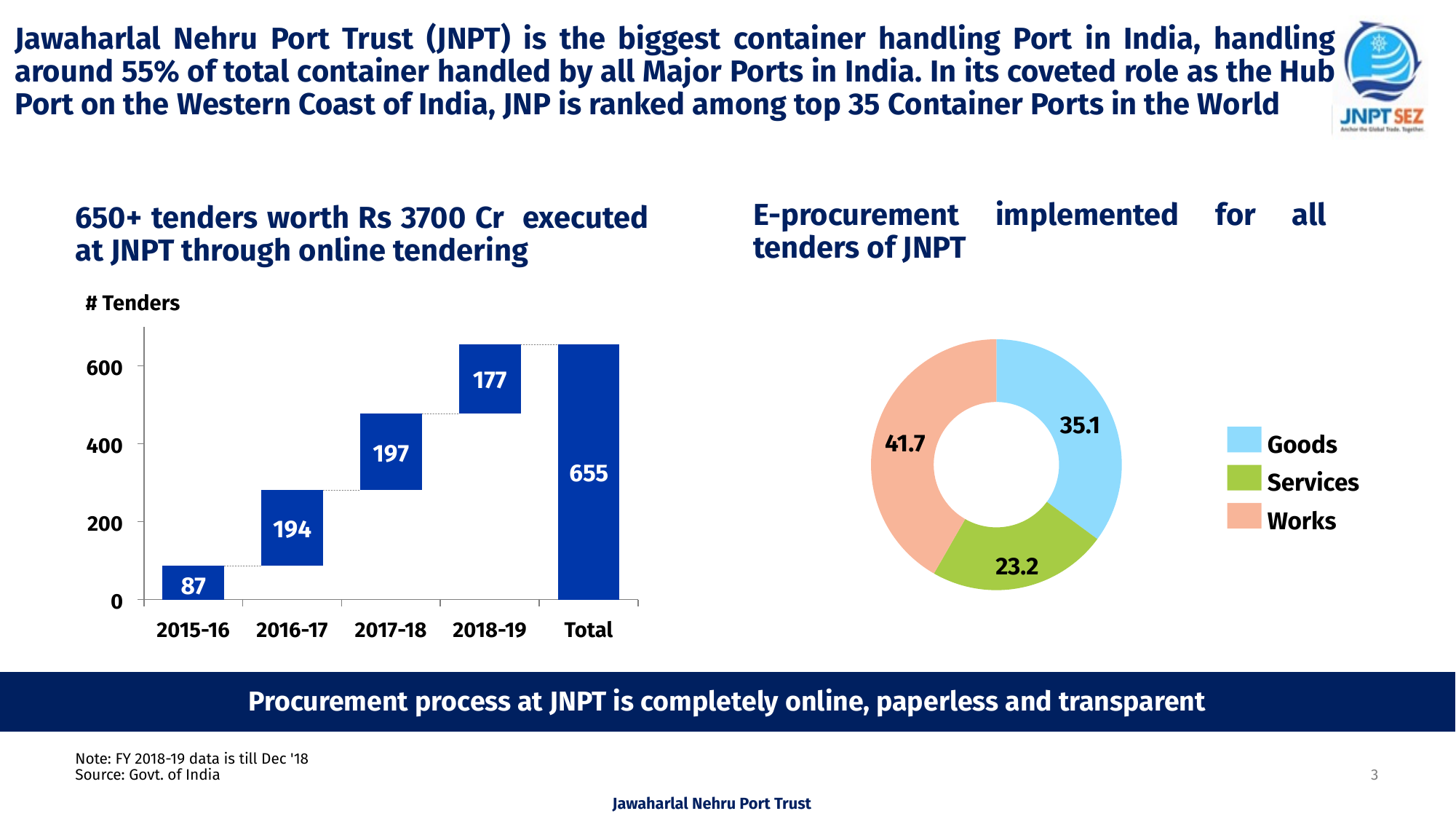

# Jawaharlal Nehru Port Trust (JNPT) is the biggest container handling Port in India, handling around 55% of total container handled by all Major Ports in India. In its coveted role as the Hub Port on the Western Coast of India, JNP is ranked among top 35 Container Ports in the World
650+ tenders worth Rs 3700 Cr  executed at JNPT through online tendering
E-procurement implemented for all tenders of JNPT
# Tenders

### Chart

| Category |  |  |
|---|---|---|

### Chart

| Category |  |
|---|---|
600
35.1
41.7
Goods

400
Services

Works

200
23.2
87
0
2015-16
2016-17
2017-18
2018-19
Total
Procurement process at JNPT is completely online, paperless and transparent
Note: FY 2018-19 data is till Dec '18
Source: Govt. of India